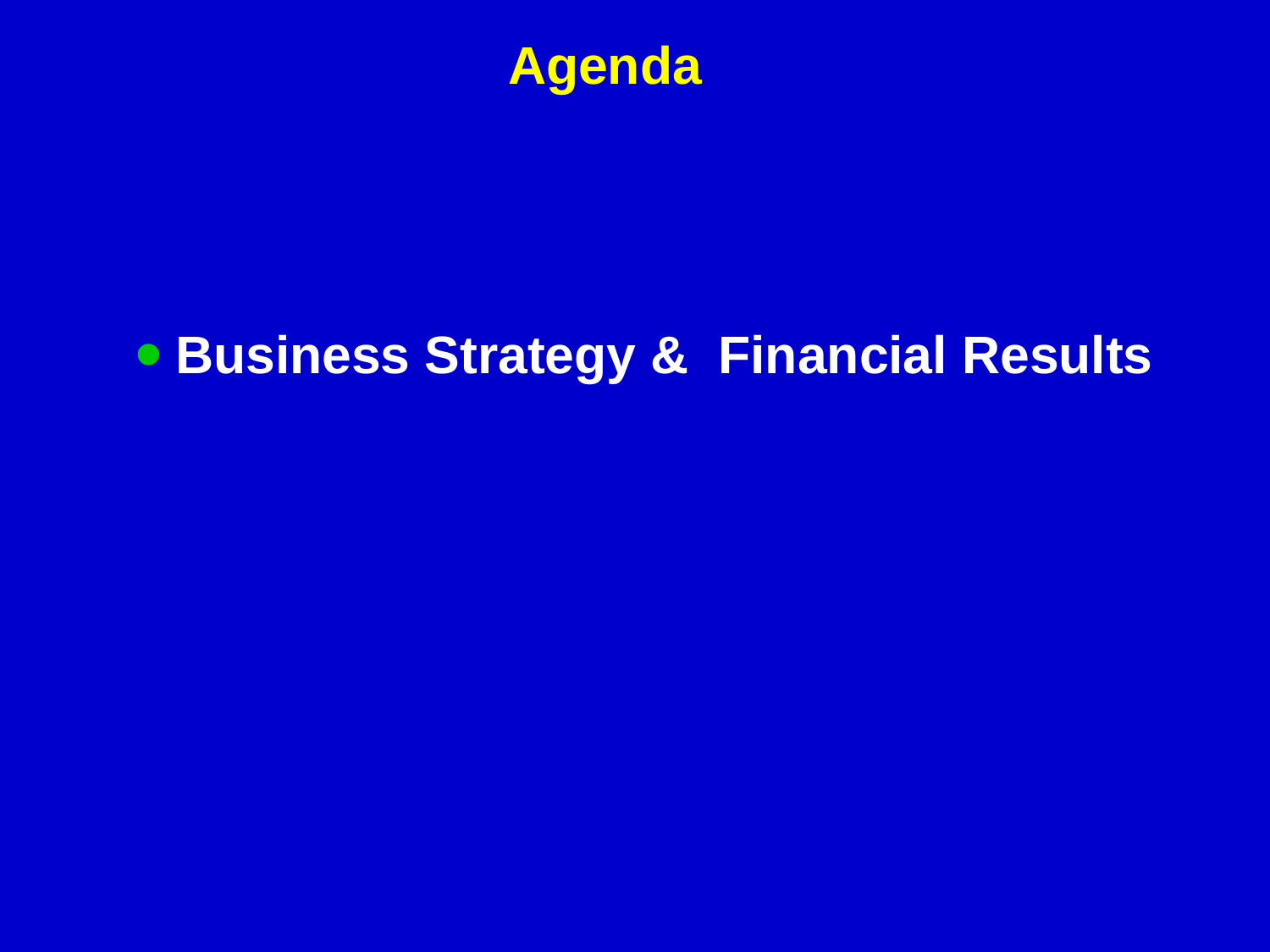

# Agenda
Business Strategy &  Financial Results